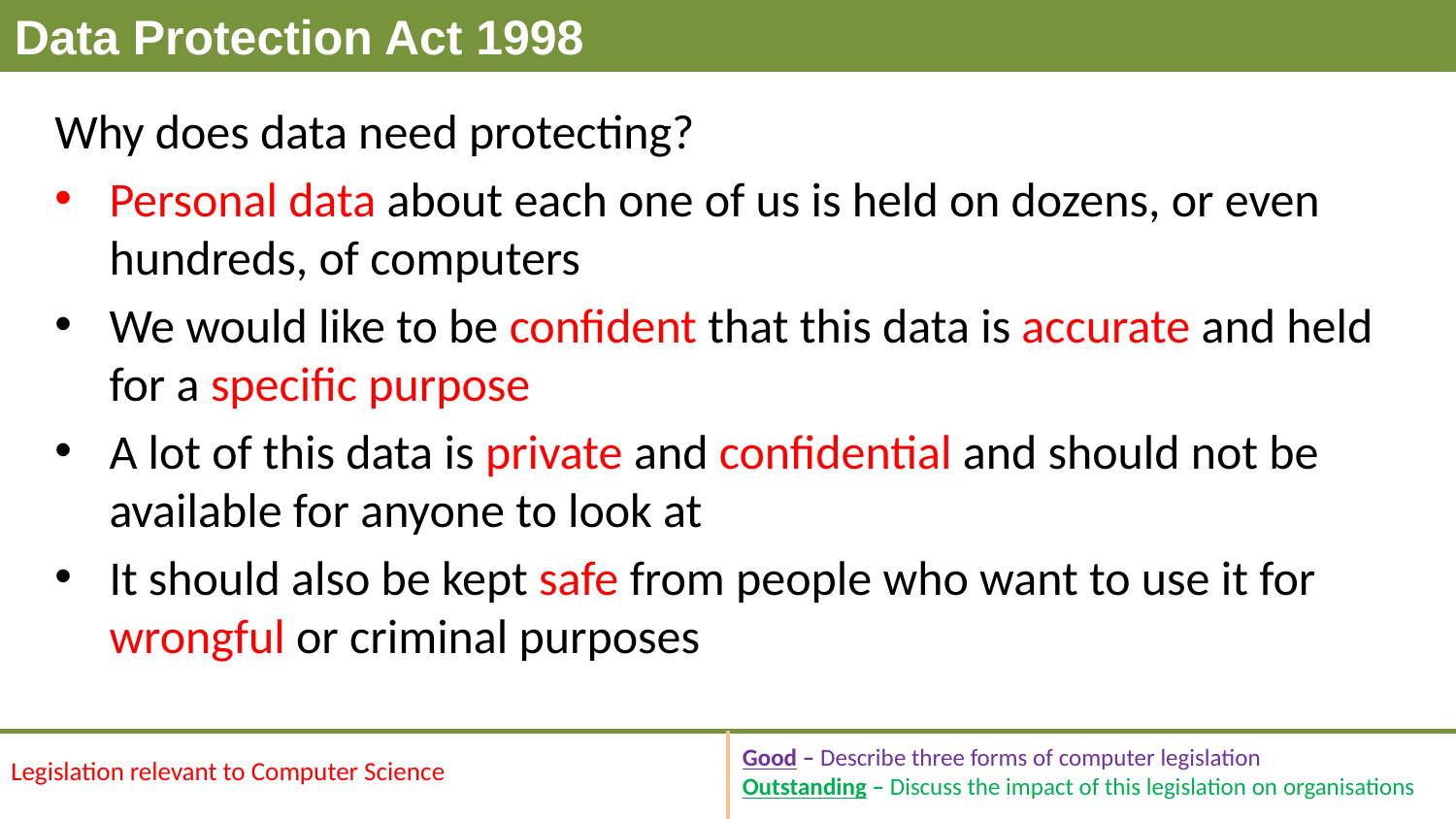

# Data Protection Act 1998
Why does data need protecting?
Personal data about each one of us is held on dozens, or even hundreds, of computers
We would like to be confident that this data is accurate and held for a specific purpose
A lot of this data is private and confidential and should not be available for anyone to look at
It should also be kept safe from people who want to use it for wrongful or criminal purposes